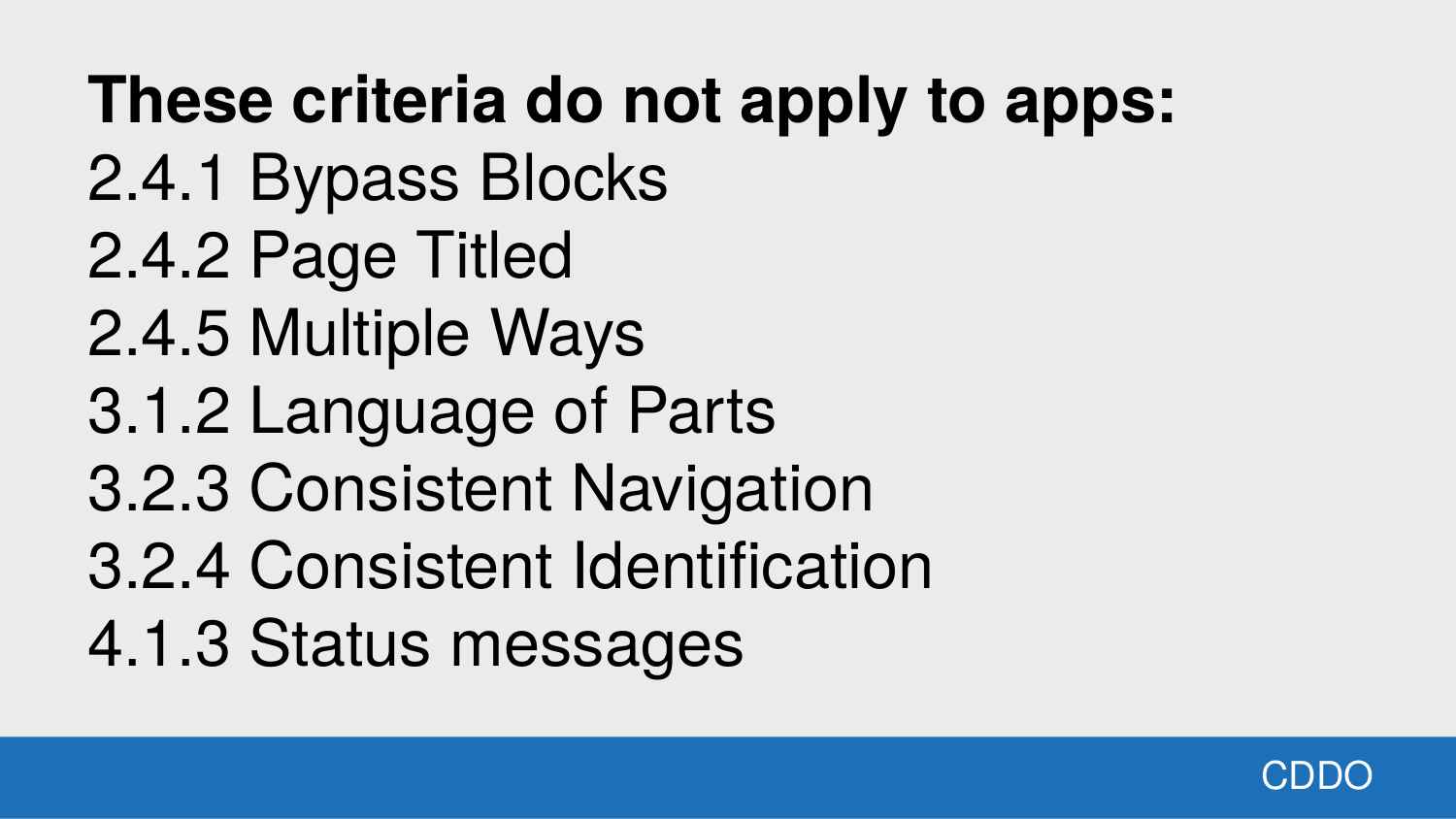

These criteria do not apply to apps:
2.4.1 Bypass Blocks
2.4.2 Page Titled
2.4.5 Multiple Ways
3.1.2 Language of Parts
3.2.3 Consistent Navigation
3.2.4 Consistent Identification
4.1.3 Status messages